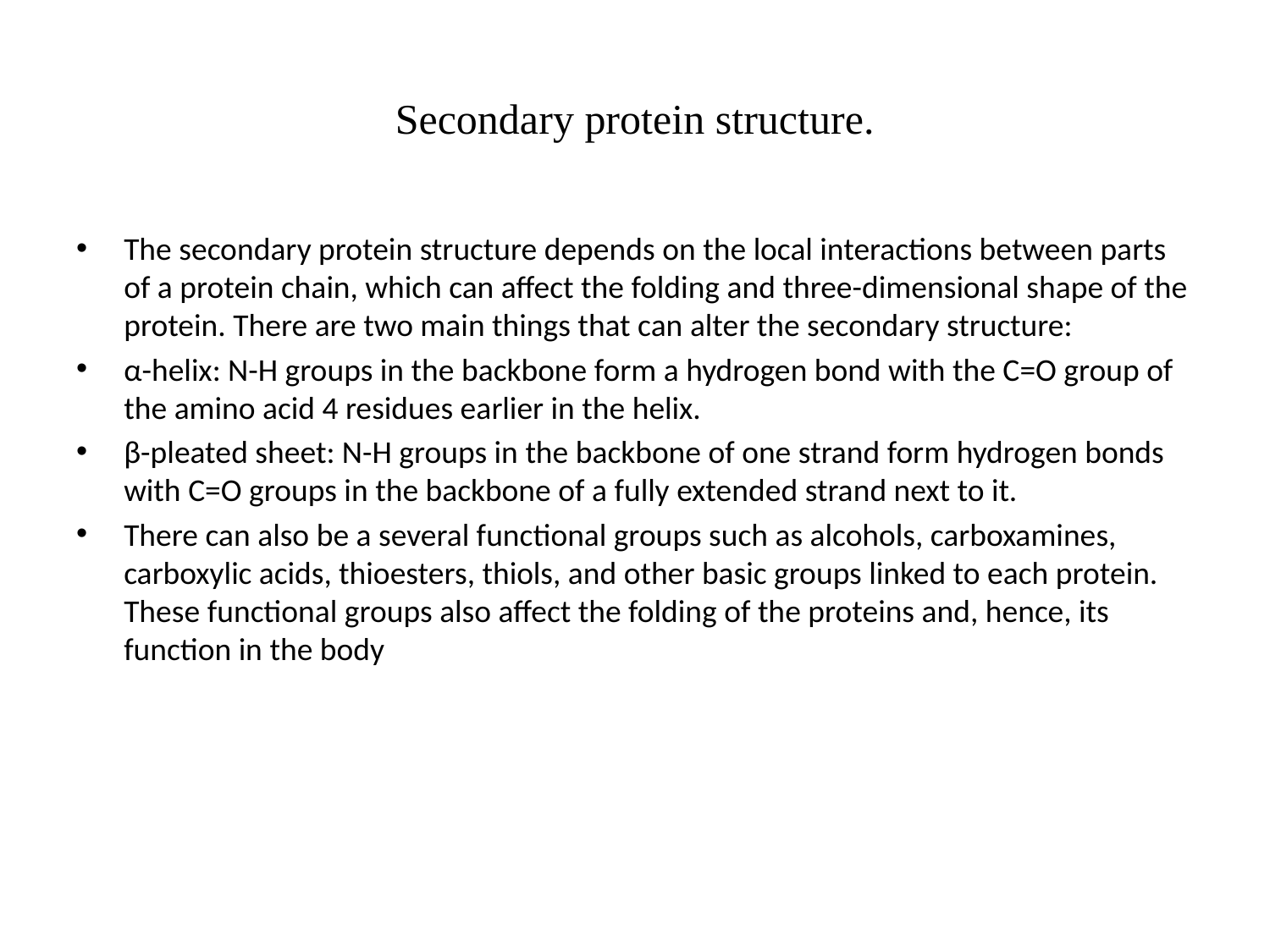

# Secondary protein structure.
The secondary protein structure depends on the local interactions between parts of a protein chain, which can affect the folding and three-dimensional shape of the protein. There are two main things that can alter the secondary structure:
α-helix: N-H groups in the backbone form a hydrogen bond with the C=O group of the amino acid 4 residues earlier in the helix.
β-pleated sheet: N-H groups in the backbone of one strand form hydrogen bonds with C=O groups in the backbone of a fully extended strand next to it.
There can also be a several functional groups such as alcohols, carboxamines, carboxylic acids, thioesters, thiols, and other basic groups linked to each protein. These functional groups also affect the folding of the proteins and, hence, its function in the body